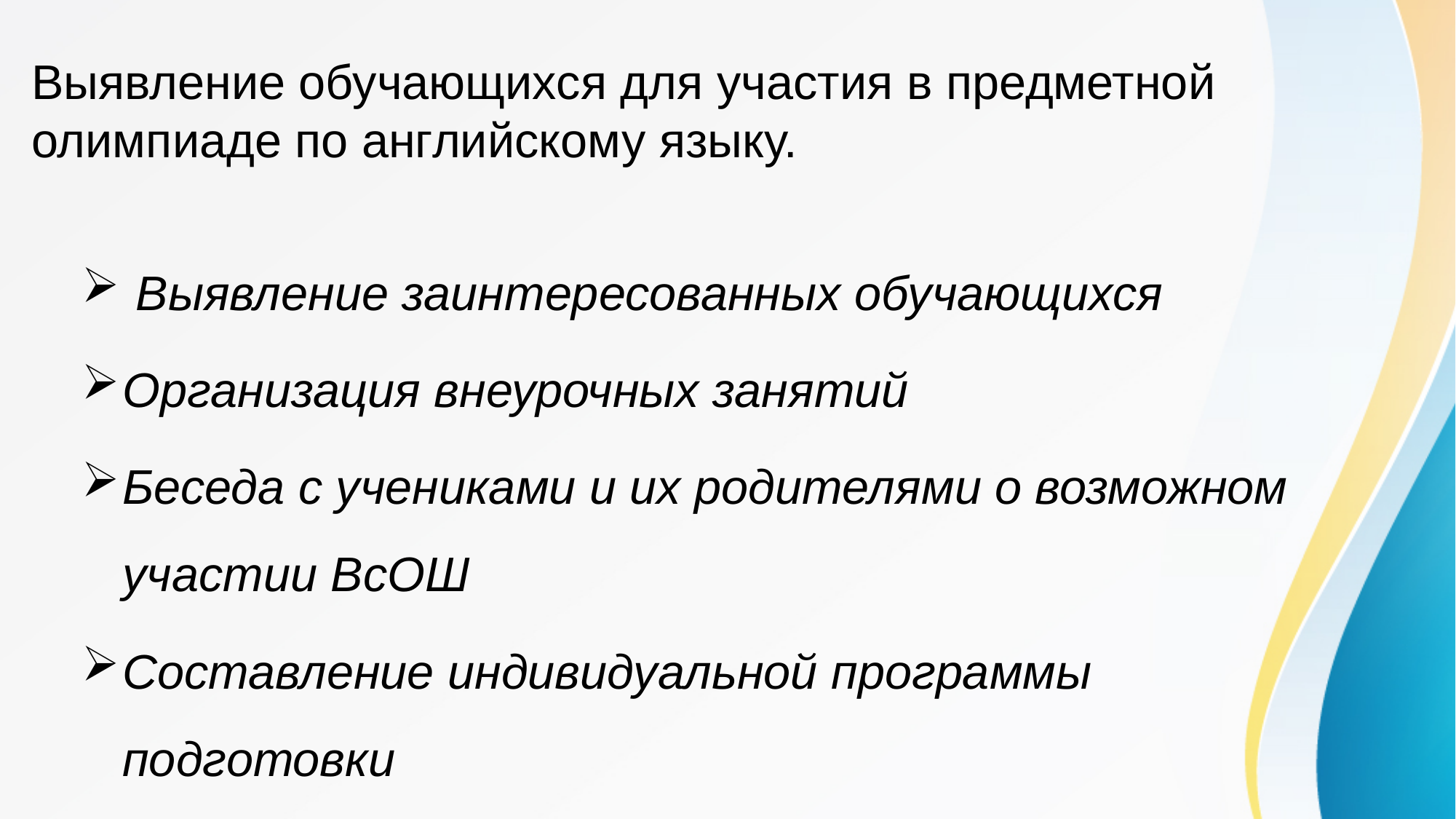

# Выявление обучающихся для участия в предметной олимпиаде по английскому языку.
 Выявление заинтересованных обучающихся
Организация внеурочных занятий
Беседа с учениками и их родителями о возможном участии ВсОШ
Составление индивидуальной программы подготовки